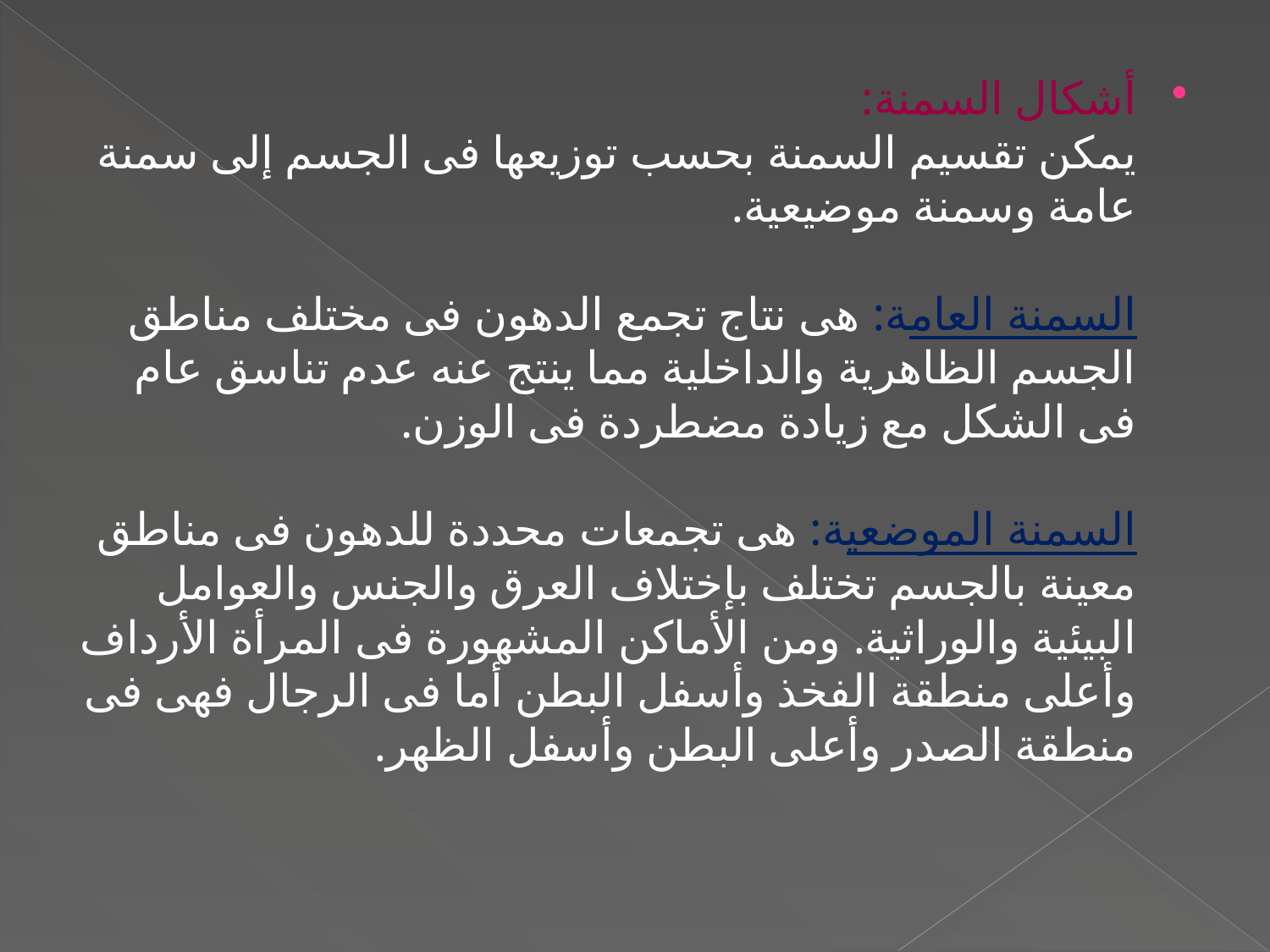

#
أشكال السمنة:
يمكن تقسيم السمنة بحسب توزيعها فى الجسم إلى سمنة عامة وسمنة موضيعية.
السمنة العامة: هى نتاج تجمع الدهون فى مختلف مناطق الجسم الظاهرية والداخلية مما ينتج عنه عدم تناسق عام فى الشكل مع زيادة مضطردة فى الوزن.
السمنة الموضعية: هى تجمعات محددة للدهون فى مناطق معينة بالجسم تختلف بإختلاف العرق والجنس والعوامل البيئية والوراثية. ومن الأماكن المشهورة فى المرأة الأرداف وأعلى منطقة الفخذ وأسفل البطن أما فى الرجال فهى فى منطقة الصدر وأعلى البطن وأسفل الظهر.